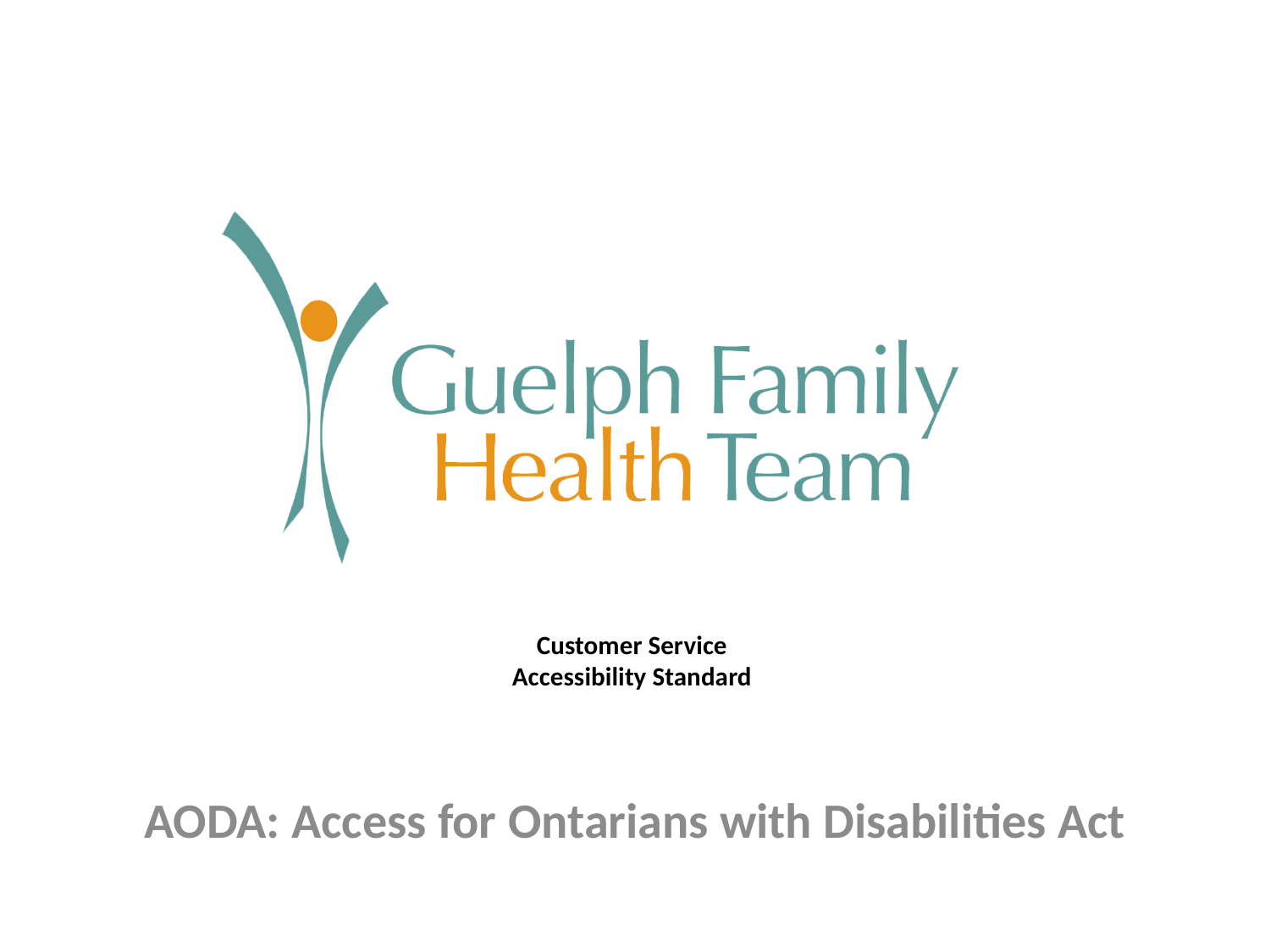

# Customer Service Accessibility Standard
AODA: Access for Ontarians with Disabilities Act